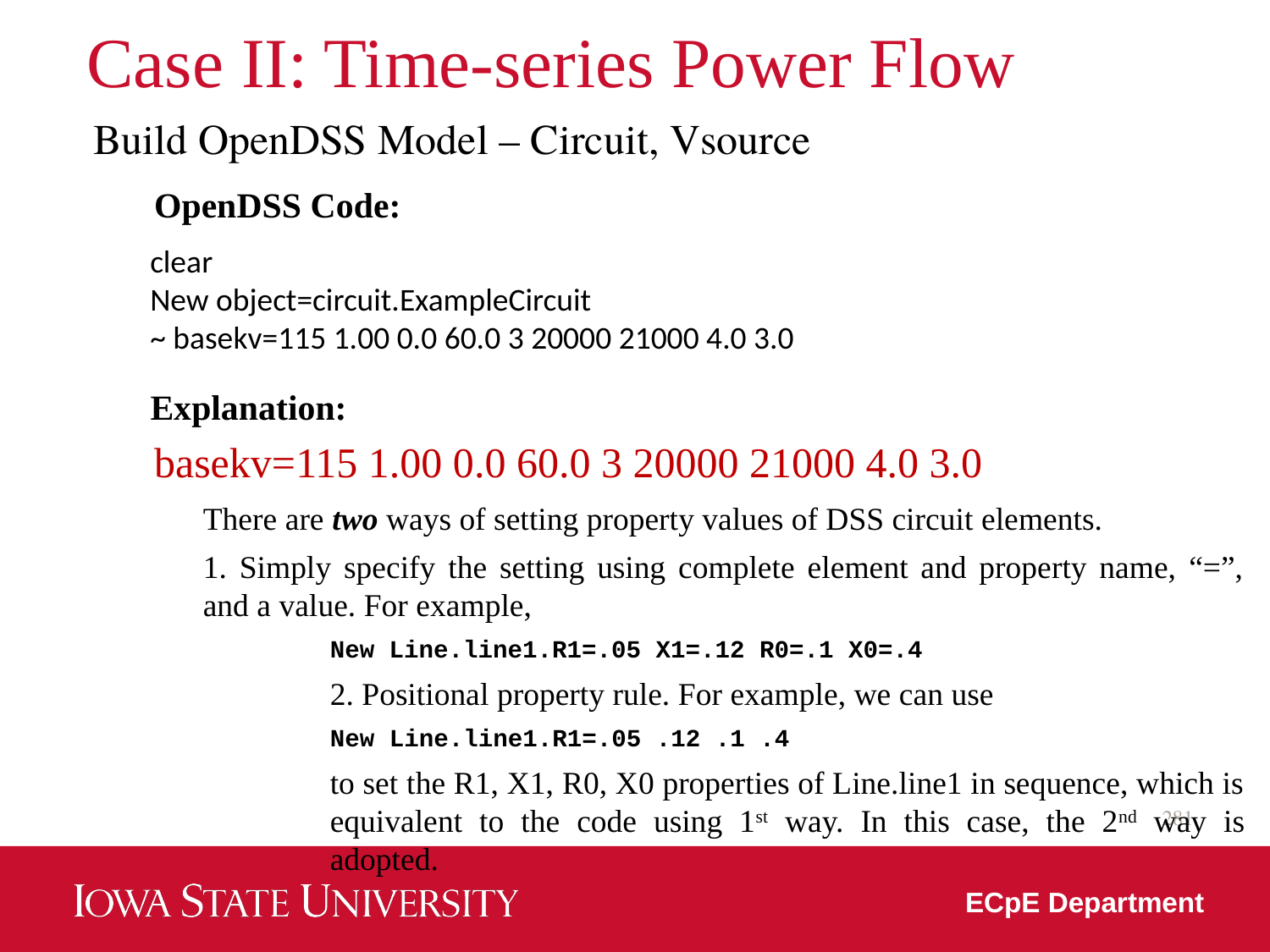

# Case II: Time-series Power Flow
Build OpenDSS Model – Circuit, Vsource
OpenDSS Code:
clear
New object=circuit.ExampleCircuit
~ basekv=115 1.00 0.0 60.0 3 20000 21000 4.0 3.0
Explanation:
basekv=115 1.00 0.0 60.0 3 20000 21000 4.0 3.0
There are two ways of setting property values of DSS circuit elements.
1. Simply specify the setting using complete element and property name, “=”, and a value. For example,
New Line.line1.R1=.05 X1=.12 R0=.1 X0=.4
2. Positional property rule. For example, we can use
New Line.line1.R1=.05 .12 .1 .4
to set the R1, X1, R0, X0 properties of Line.line1 in sequence, which is equivalent to the code using 1st way. In this case, the 2nd way is adopted.
281
ECpE Department